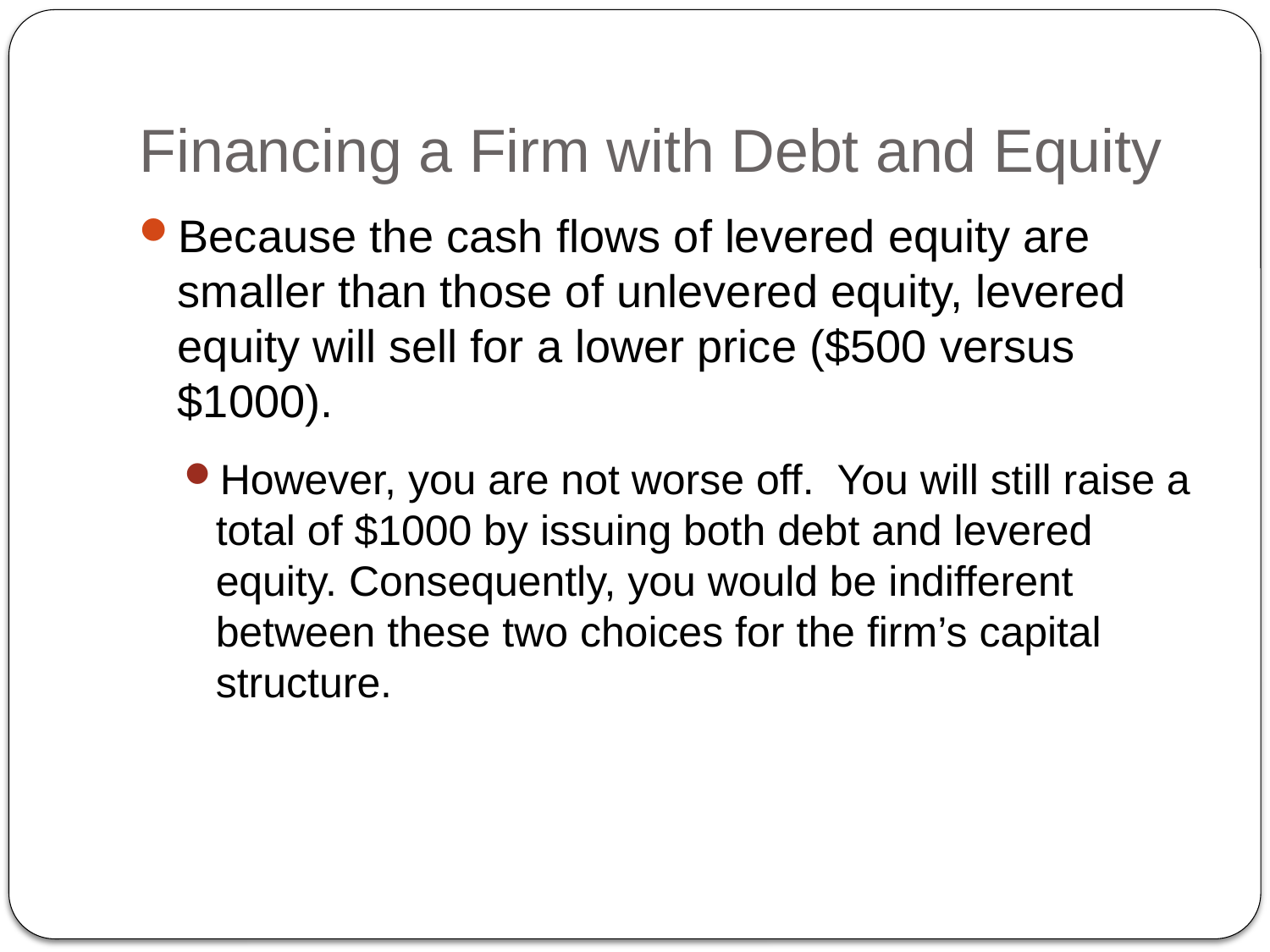

# Financing a Firm with Debt and Equity
Because the cash flows of levered equity are smaller than those of unlevered equity, levered equity will sell for a lower price ($500 versus $1000).
However, you are not worse off.  You will still raise a total of $1000 by issuing both debt and levered equity. Consequently, you would be indifferent between these two choices for the firm’s capital structure.